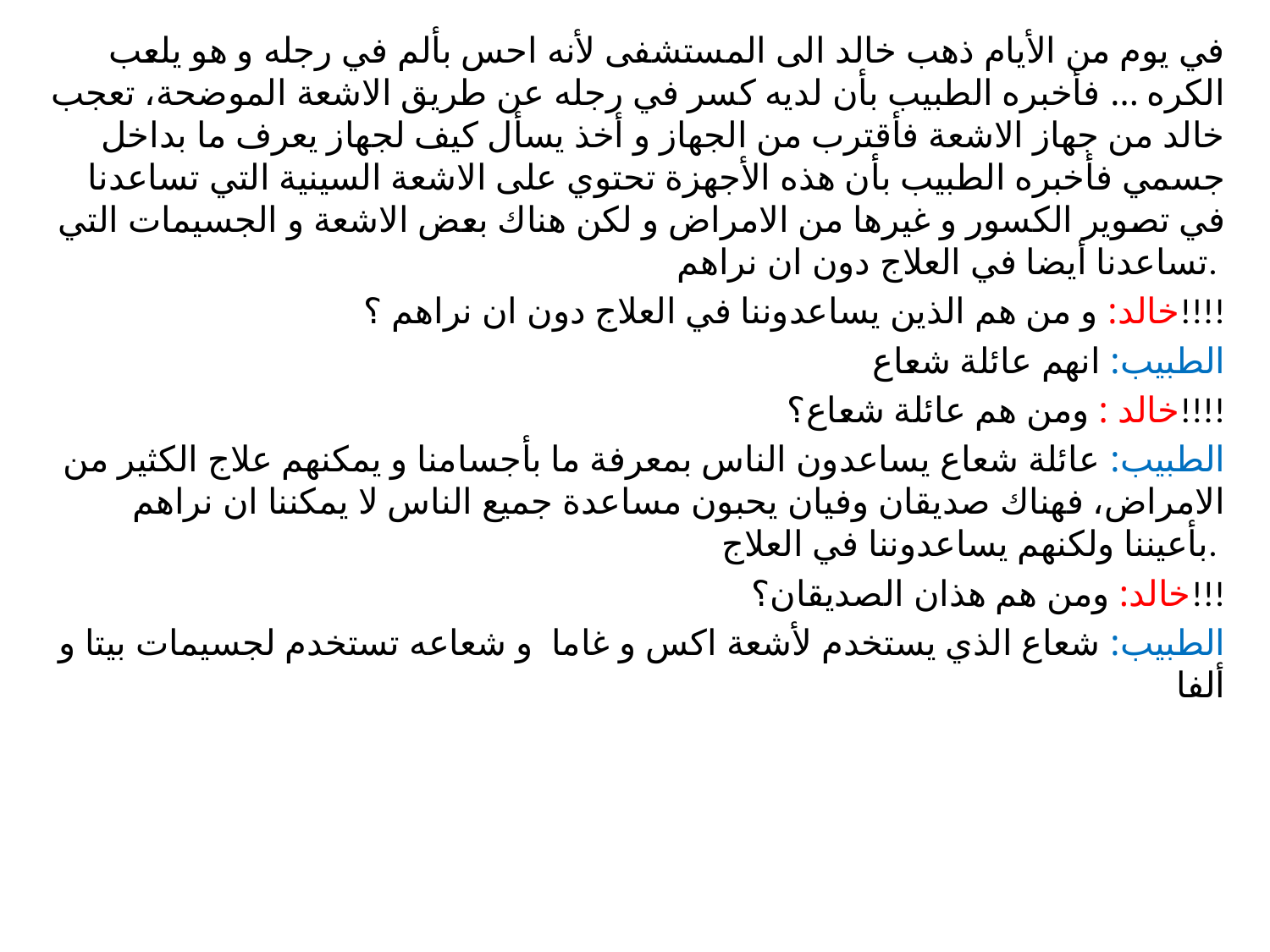

في يوم من الأيام ذهب خالد الى المستشفى لأنه احس بألم في رجله و هو يلعب الكره ... فأخبره الطبيب بأن لديه كسر في رجله عن طريق الاشعة الموضحة، تعجب خالد من جهاز الاشعة فأقترب من الجهاز و أخذ يسأل كيف لجهاز يعرف ما بداخل جسمي فأخبره الطبيب بأن هذه الأجهزة تحتوي على الاشعة السينية التي تساعدنا في تصوير الكسور و غيرها من الامراض و لكن هناك بعض الاشعة و الجسيمات التي تساعدنا أيضا في العلاج دون ان نراهم.
خالد: و من هم الذين يساعدوننا في العلاج دون ان نراهم ؟!!!!
الطبيب: انهم عائلة شعاع
خالد : ومن هم عائلة شعاع؟!!!!
الطبيب: عائلة شعاع يساعدون الناس بمعرفة ما بأجسامنا و يمكنهم علاج الكثير من الامراض، فهناك صديقان وفيان يحبون مساعدة جميع الناس لا يمكننا ان نراهم بأعيننا ولكنهم يساعدوننا في العلاج.
خالد: ومن هم هذان الصديقان؟!!!
الطبيب: شعاع الذي يستخدم لأشعة اكس و غاما  و شعاعه تستخدم لجسيمات بيتا و ألفا